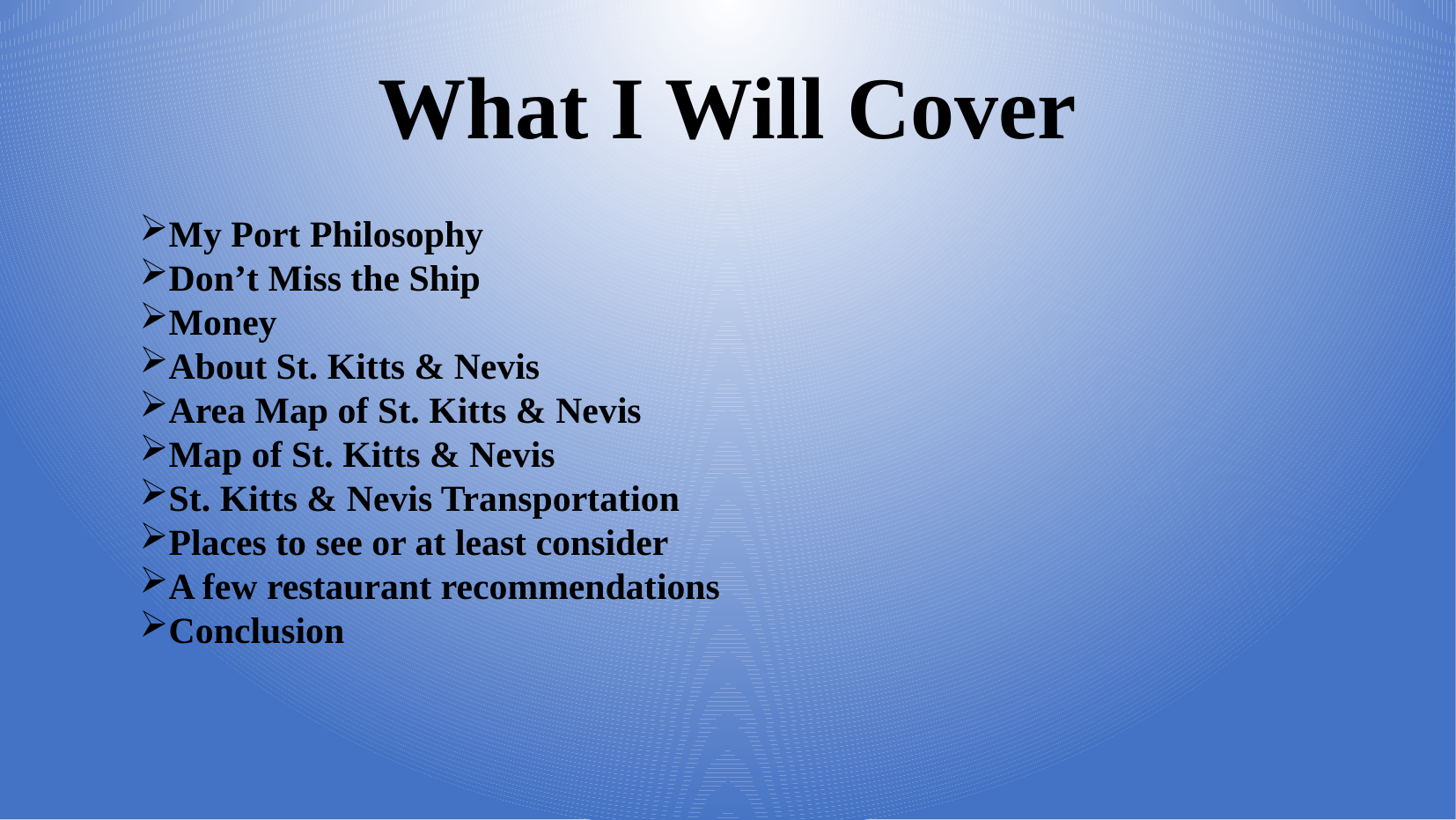

# What I Will Cover
My Port Philosophy
Don’t Miss the Ship
Money
About St. Kitts & Nevis
Area Map of St. Kitts & Nevis
Map of St. Kitts & Nevis
St. Kitts & Nevis Transportation
Places to see or at least consider
A few restaurant recommendations
Conclusion